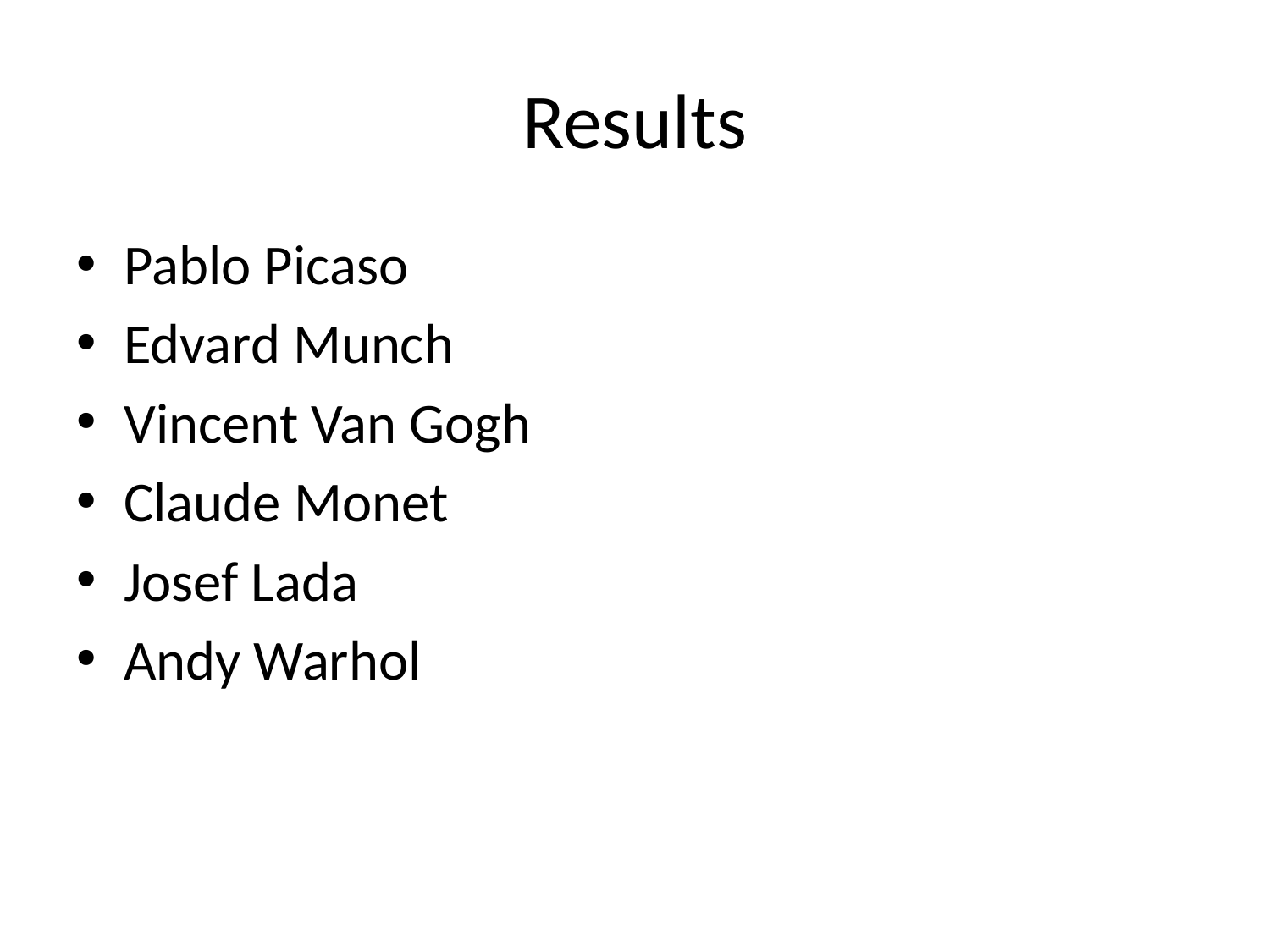

# Results
Pablo Picaso
Edvard Munch
Vincent Van Gogh
Claude Monet
Josef Lada
Andy Warhol